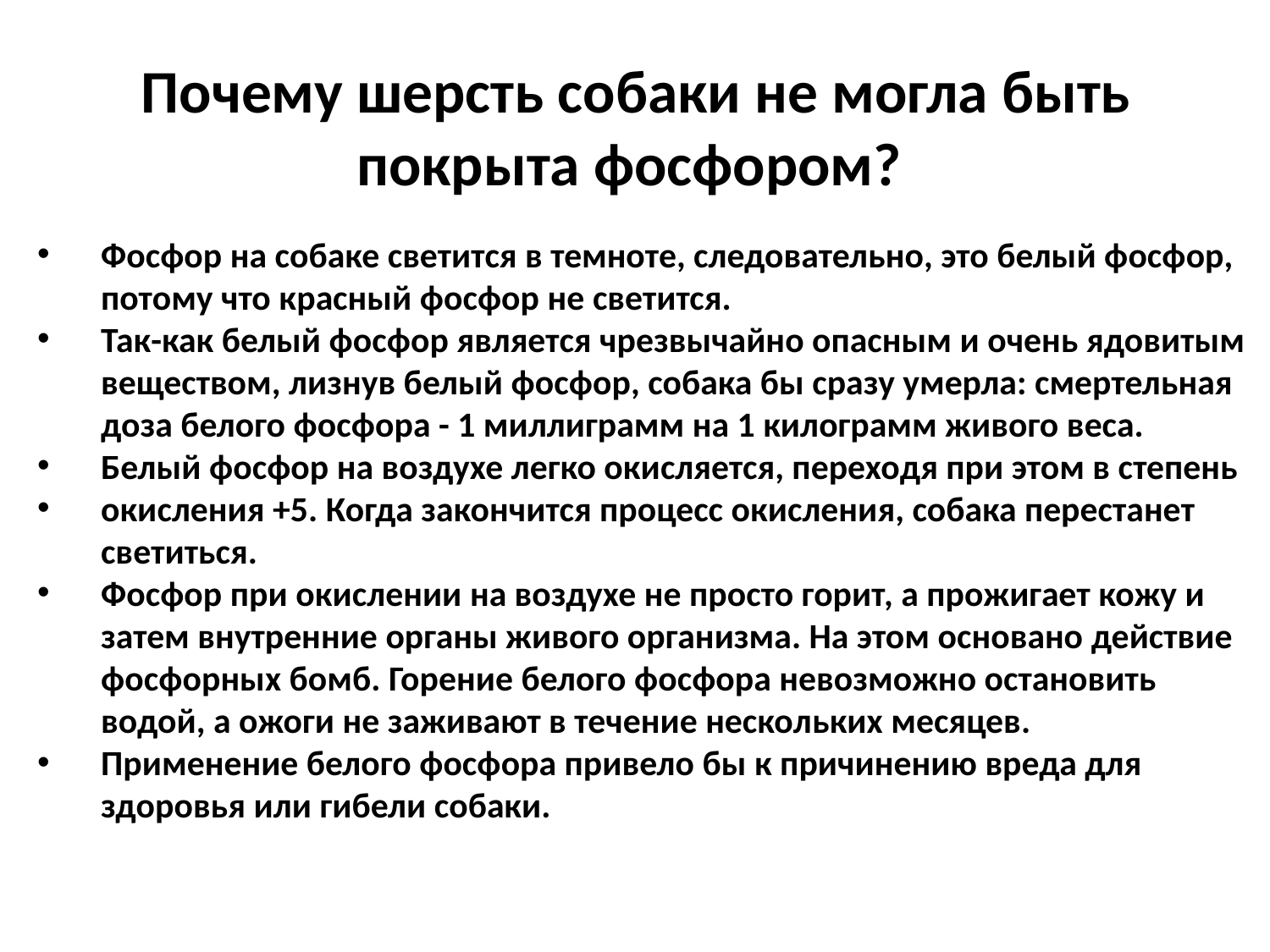

# Почему шерсть собаки не могла быть покрыта фосфором?
Фосфор на собаке светится в темноте, следовательно, это белый фосфор, потому что красный фосфор не светится.
Так-как белый фосфор является чрезвычайно опасным и очень ядовитым веществом, лизнув белый фосфор, собака бы сразу умерла: смертельная доза белого фосфора - 1 миллиграмм на 1 килограмм живого веса.
Белый фосфор на воздухе легко окисляется, переходя при этом в степень
окисления +5. Когда закончится процесс окисления, собака перестанет светиться.
Фосфор при окислении на воздухе не просто горит, а прожигает кожу и затем внутренние органы живого организма. На этом основано действие фосфорных бомб. Горение белого фосфора невозможно остановить водой, а ожоги не заживают в течение нескольких месяцев.
Применение белого фосфора привело бы к причинению вреда для здоровья или гибели собаки.